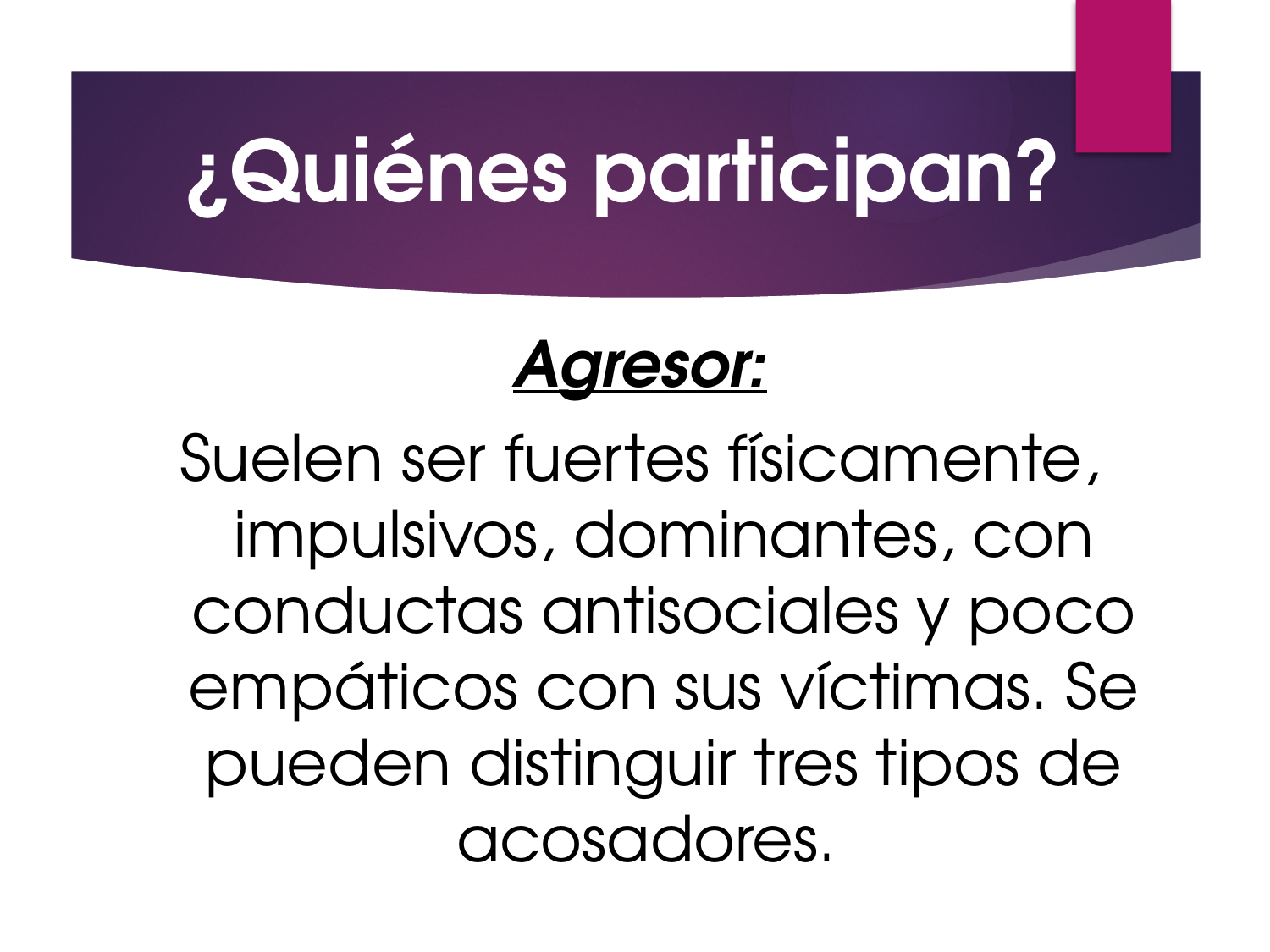

# ¿Quiénes participan?
Agresor:
Suelen ser fuertes físicamente, impulsivos, dominantes, con conductas antisociales y poco empáticos con sus víctimas. Se pueden distinguir tres tipos de acosadores.: